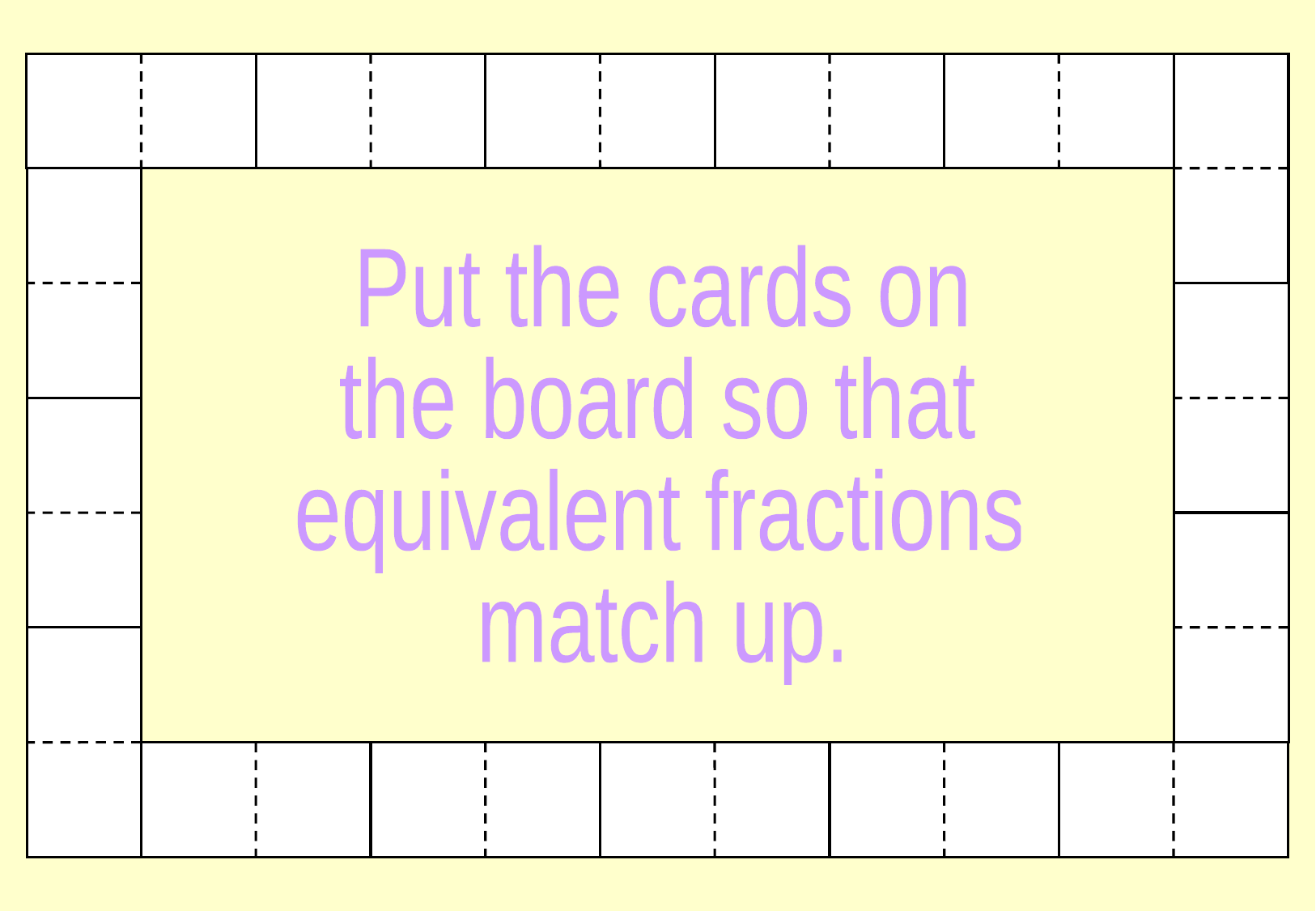

Put the cards on
the board so that
equivalent fractions
match up.